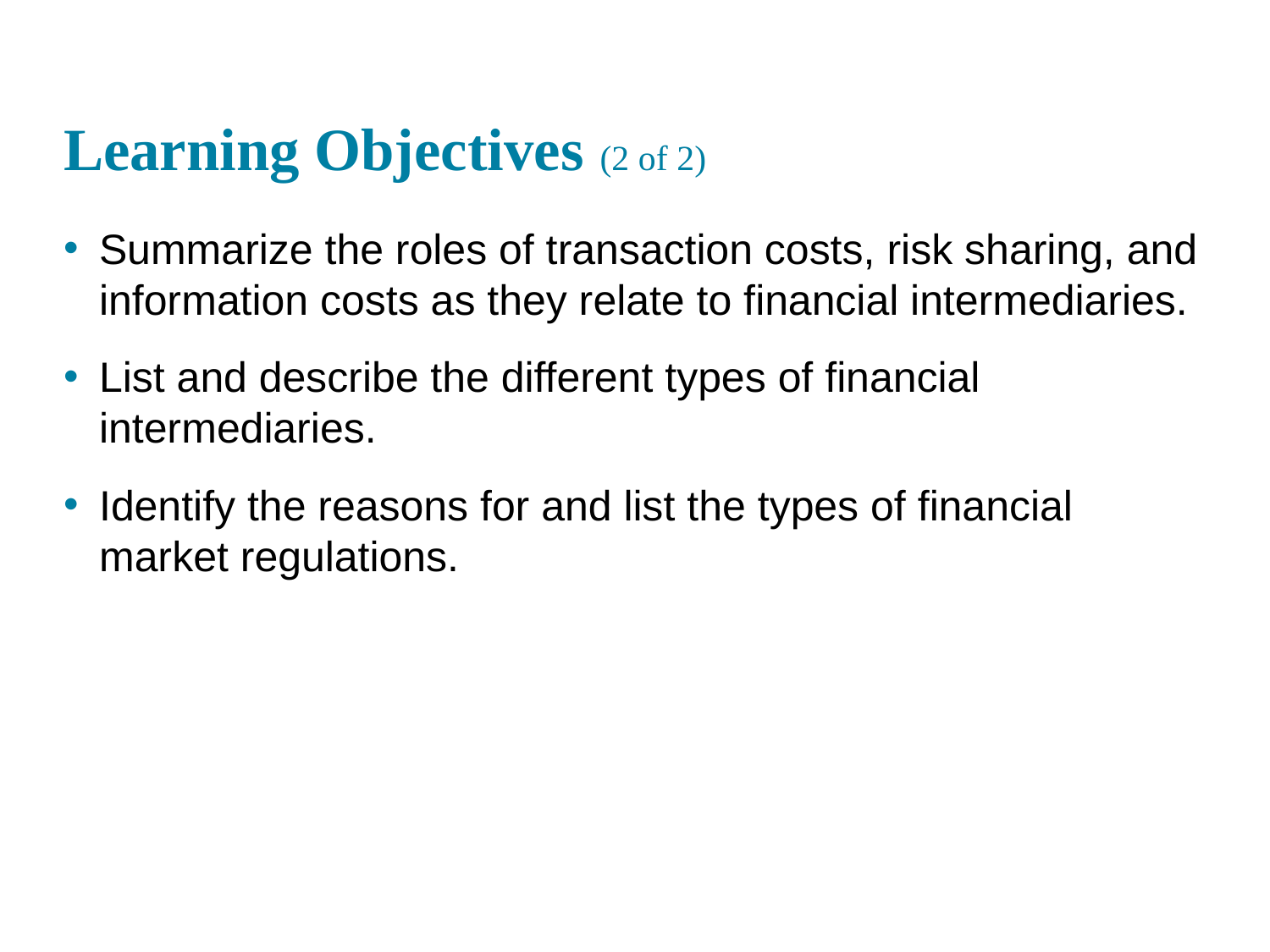

# Learning Objectives (2 of 2)
Summarize the roles of transaction costs, risk sharing, and information costs as they relate to financial intermediaries.
List and describe the different types of financial intermediaries.
Identify the reasons for and list the types of financial market regulations.